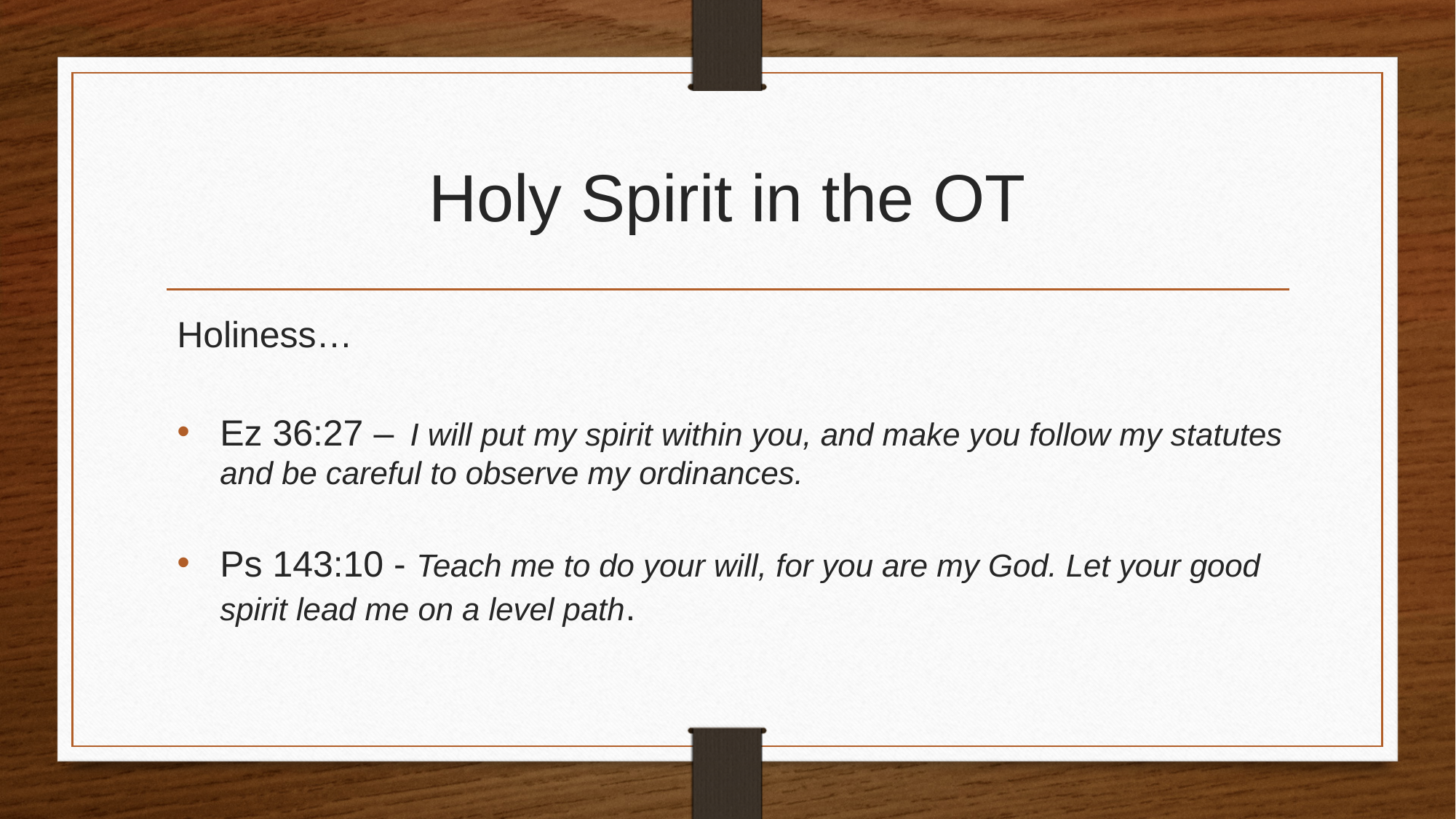

# Holy Spirit in the OT
Holiness…

Ez 36:27 –  I will put my spirit within you, and make you follow my statutes and be careful to observe my ordinances.

Ps 143:10 - Teach me to do your will, for you are my God. Let your good spirit lead me on a level path.